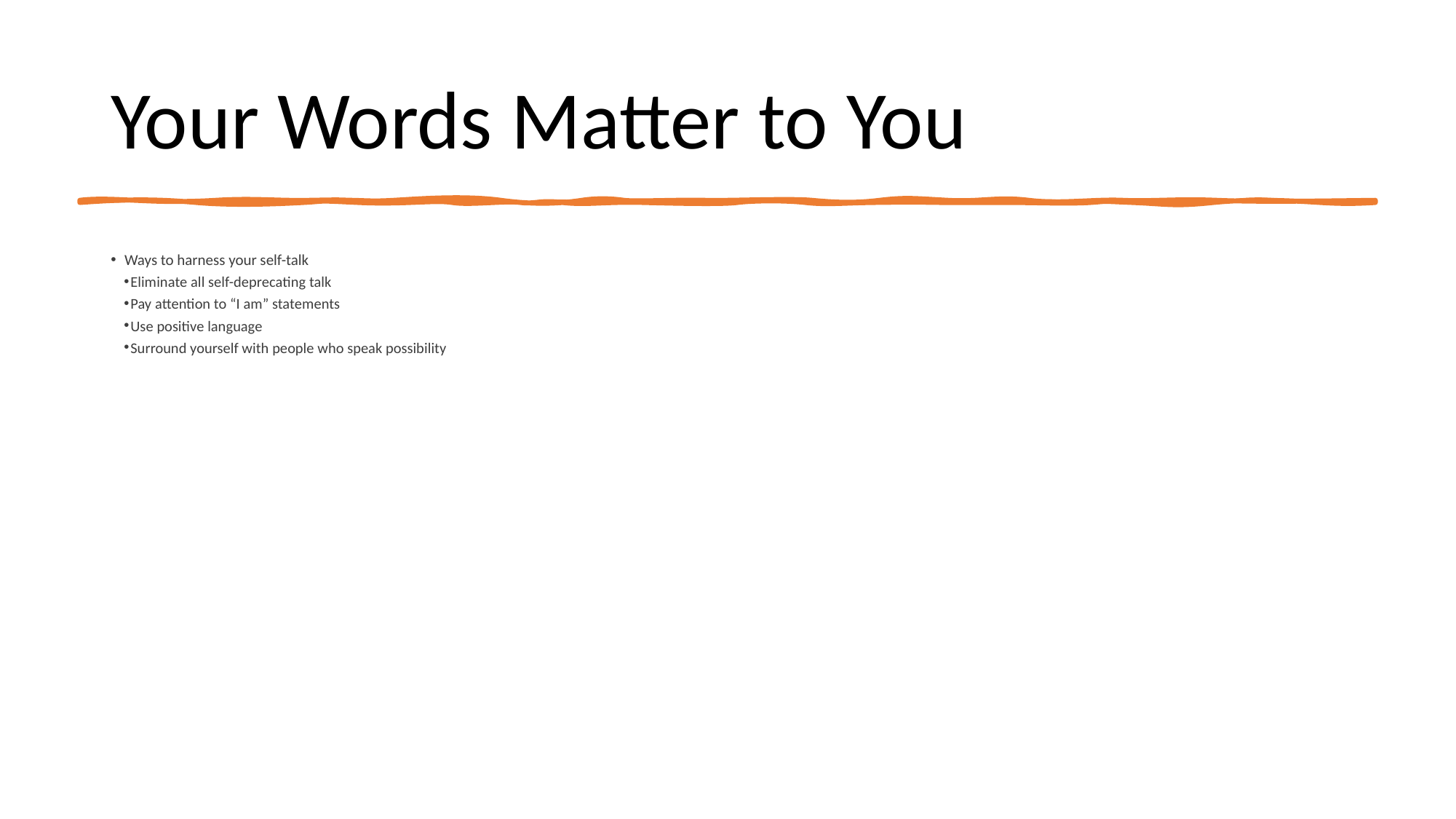

# Your Words Matter to You

  Ways to harness your self-talk
Eliminate all self-deprecating talk
Pay attention to “I am” statements
Use positive language
Surround yourself with people who speak possibility